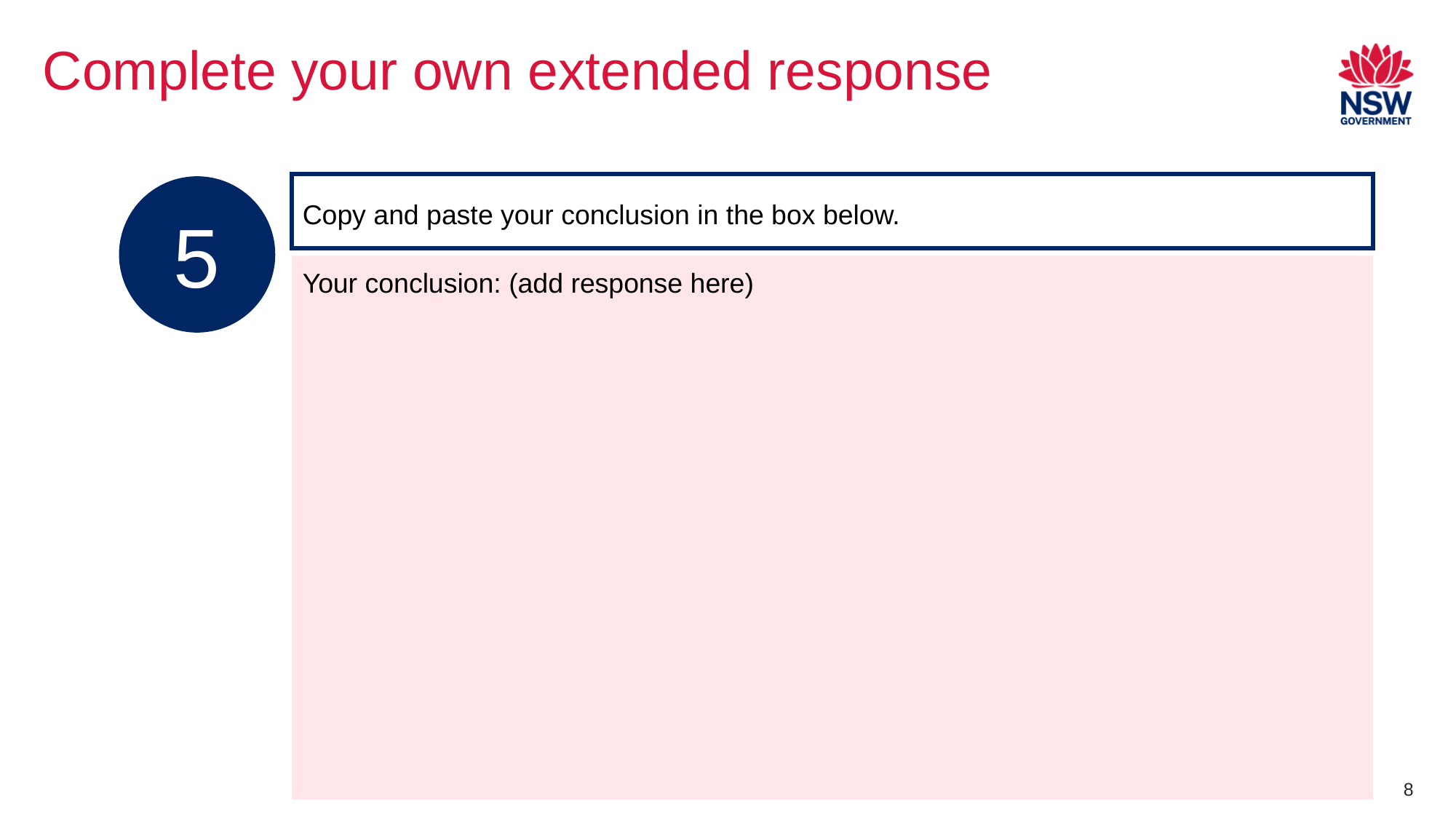

# Complete your own extended response
Copy and paste your conclusion in the box below.
5

Your conclusion: (add response here)
8